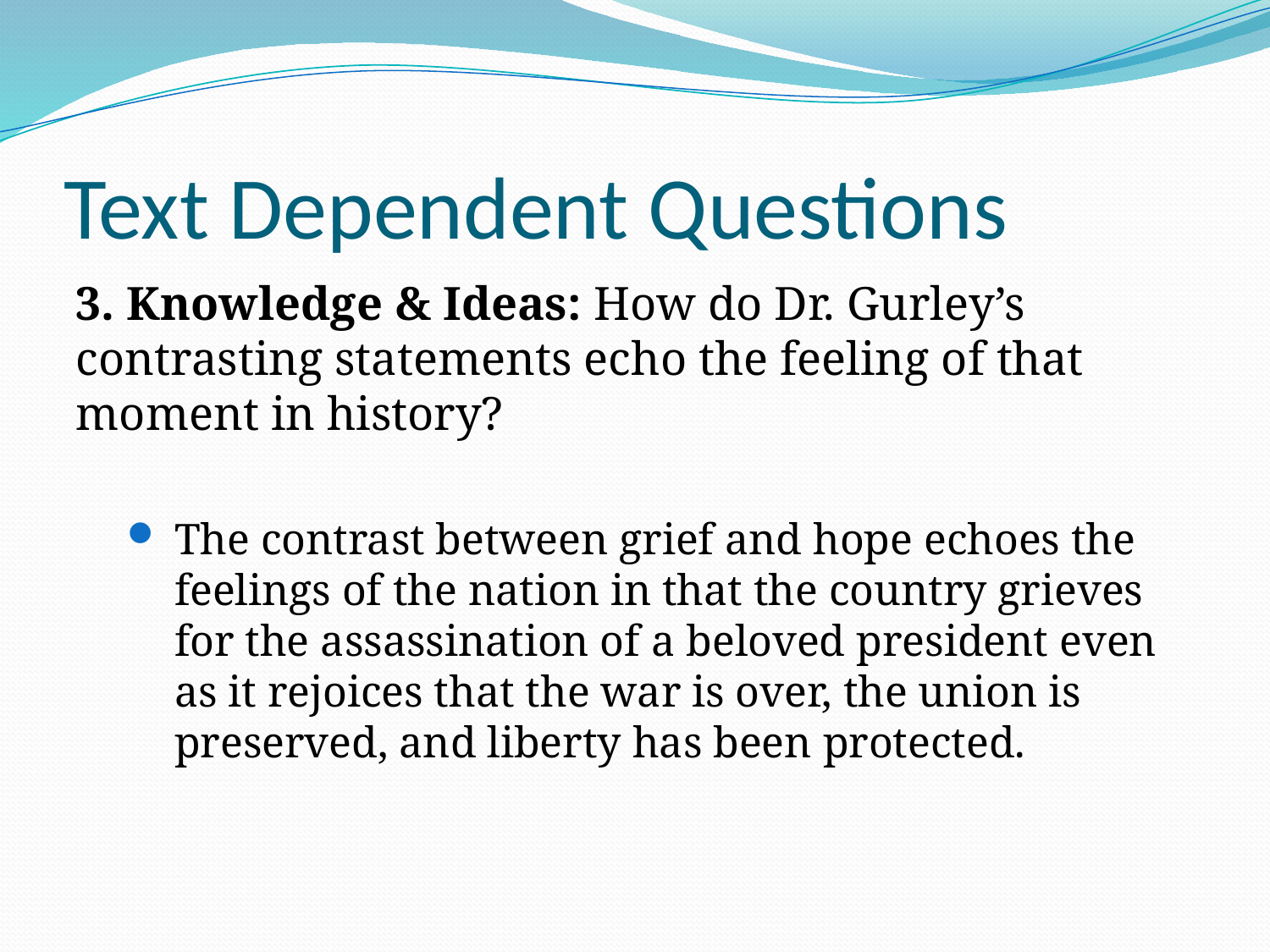

# Text Dependent Questions
3. Knowledge & Ideas: How do Dr. Gurley’s contrasting statements echo the feeling of that moment in history?

The contrast between grief and hope echoes the feelings of the nation in that the country grieves for the assassination of a beloved president even as it rejoices that the war is over, the union is preserved, and liberty has been protected.